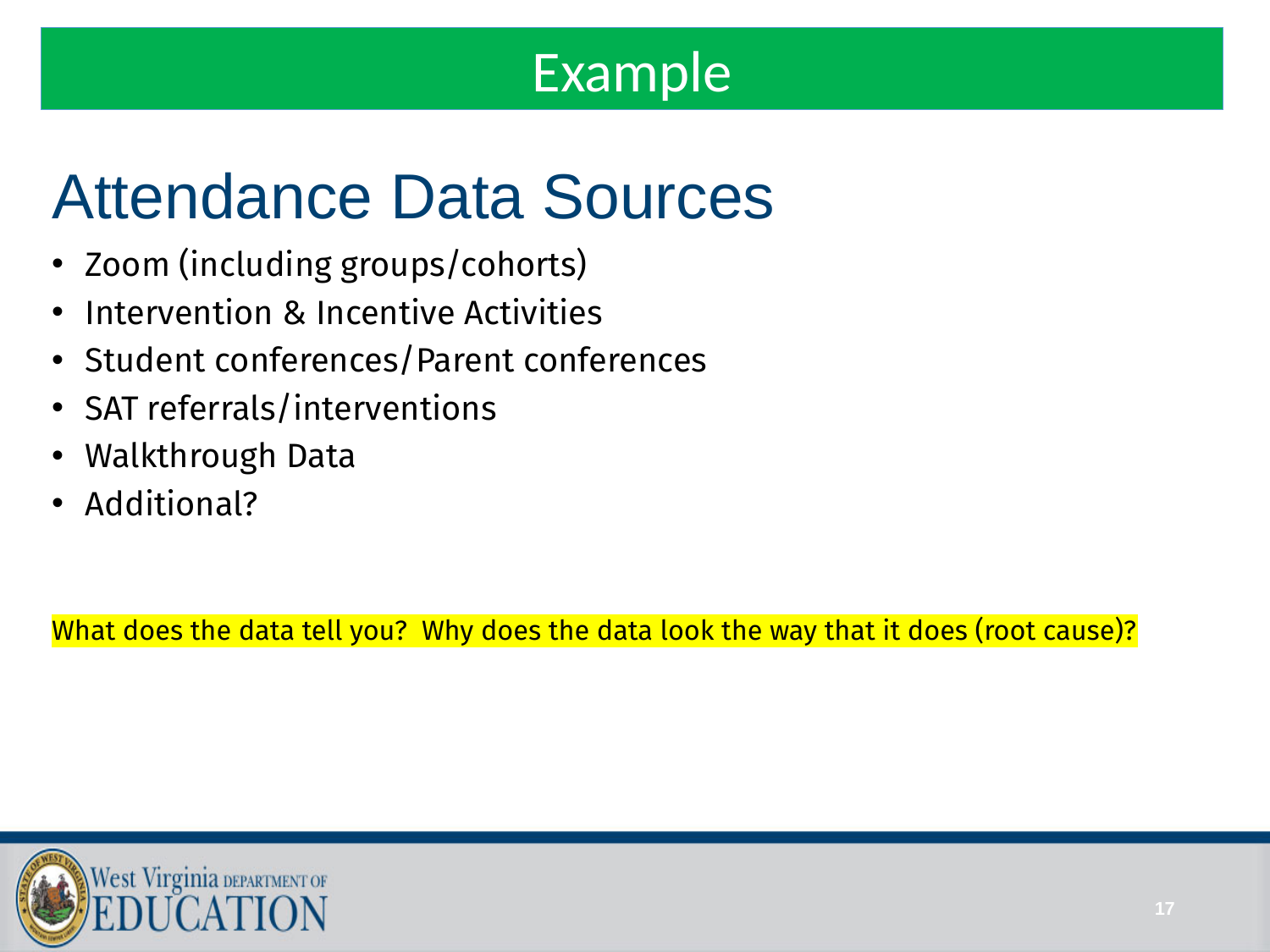

Example
# Attendance Data Sources
Zoom (including groups/cohorts)
Intervention & Incentive Activities
Student conferences/Parent conferences
SAT referrals/interventions
Walkthrough Data
Additional?

What does the data tell you?  Why does the data look the way that it does (root cause)?

17